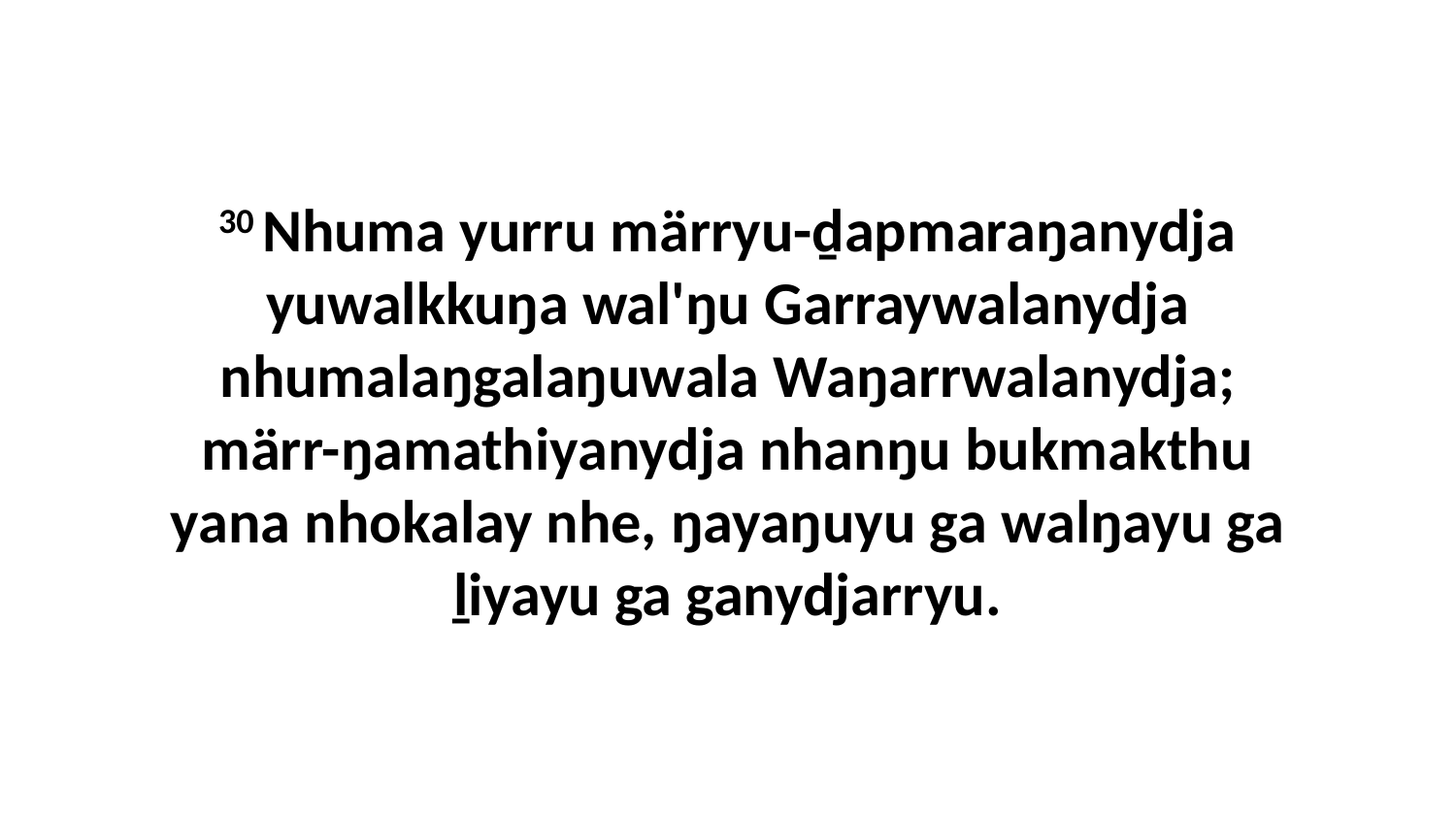

30 Nhuma yurru märryu-ḏapmaraŋanydja yuwalkkuŋa wal'ŋu Garraywalanydja nhumalaŋgalaŋuwala Waŋarrwalanydja; märr-ŋamathiyanydja nhanŋu bukmakthu yana nhokalay nhe, ŋayaŋuyu ga walŋayu ga ḻiyayu ga ganydjarryu.